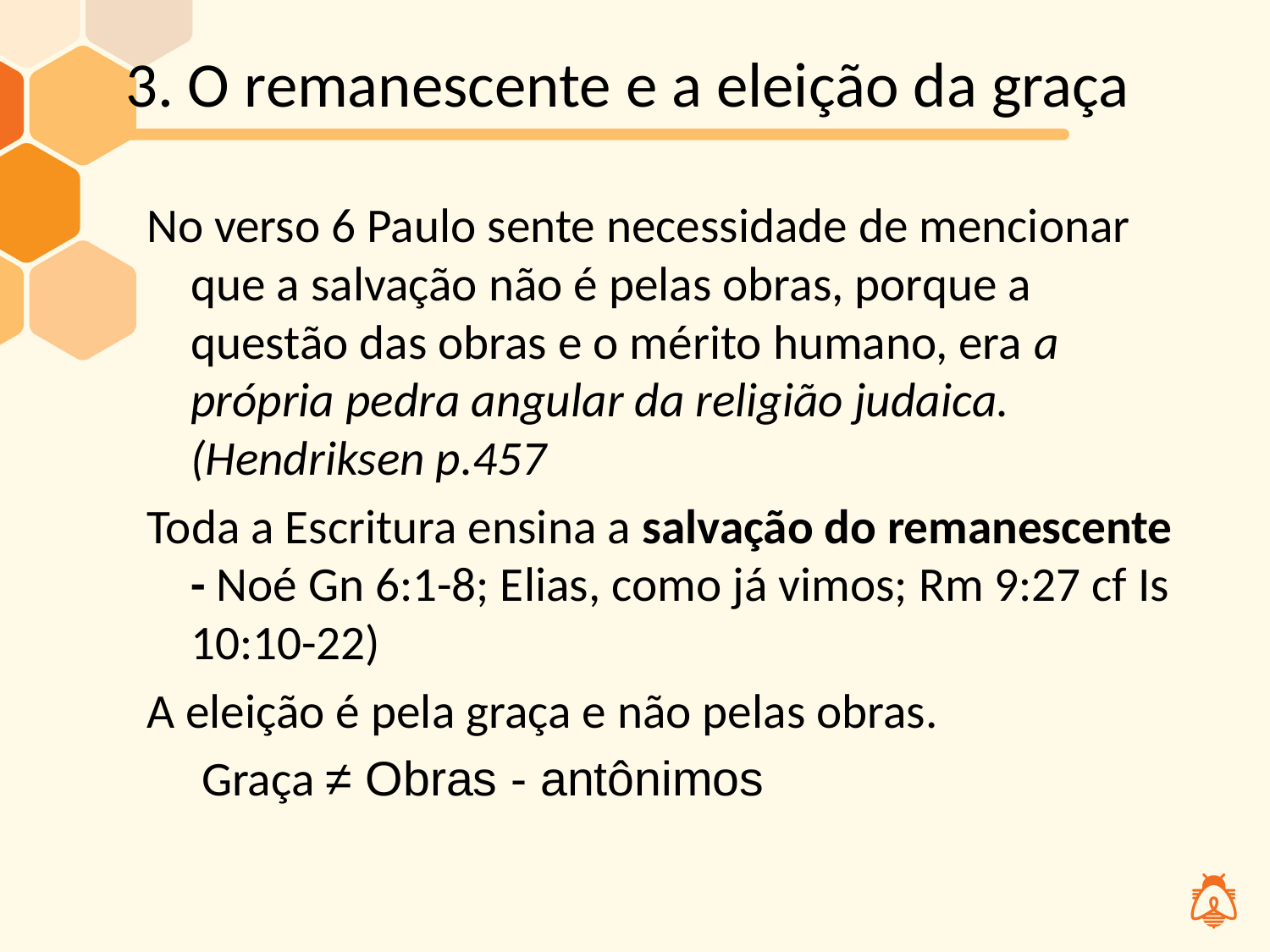

# 3. O remanescente e a eleição da graça
No verso 6 Paulo sente necessidade de mencionar que a salvação não é pelas obras, porque a questão das obras e o mérito humano, era a própria pedra angular da religião judaica. (Hendriksen p.457
Toda a Escritura ensina a salvação do remanescente - Noé Gn 6:1-8; Elias, como já vimos; Rm 9:27 cf Is 10:10-22)
A eleição é pela graça e não pelas obras.
     Graça ≠ Obras - antônimos